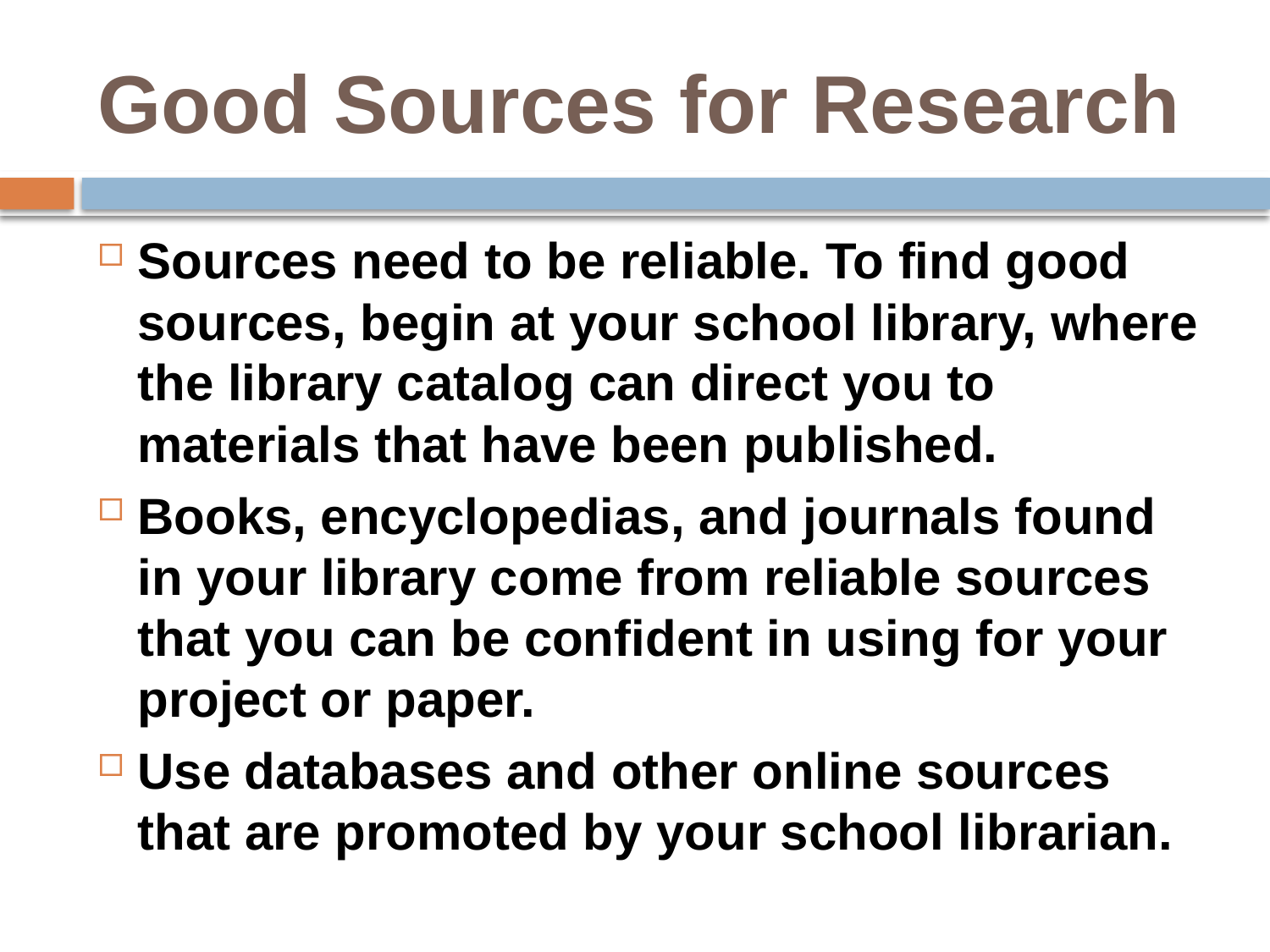

# Good Sources for Research
Sources need to be reliable. To find good sources, begin at your school library, where the library catalog can direct you to materials that have been published.
Books, encyclopedias, and journals found in your library come from reliable sources that you can be confident in using for your project or paper.
Use databases and other online sources that are promoted by your school librarian.